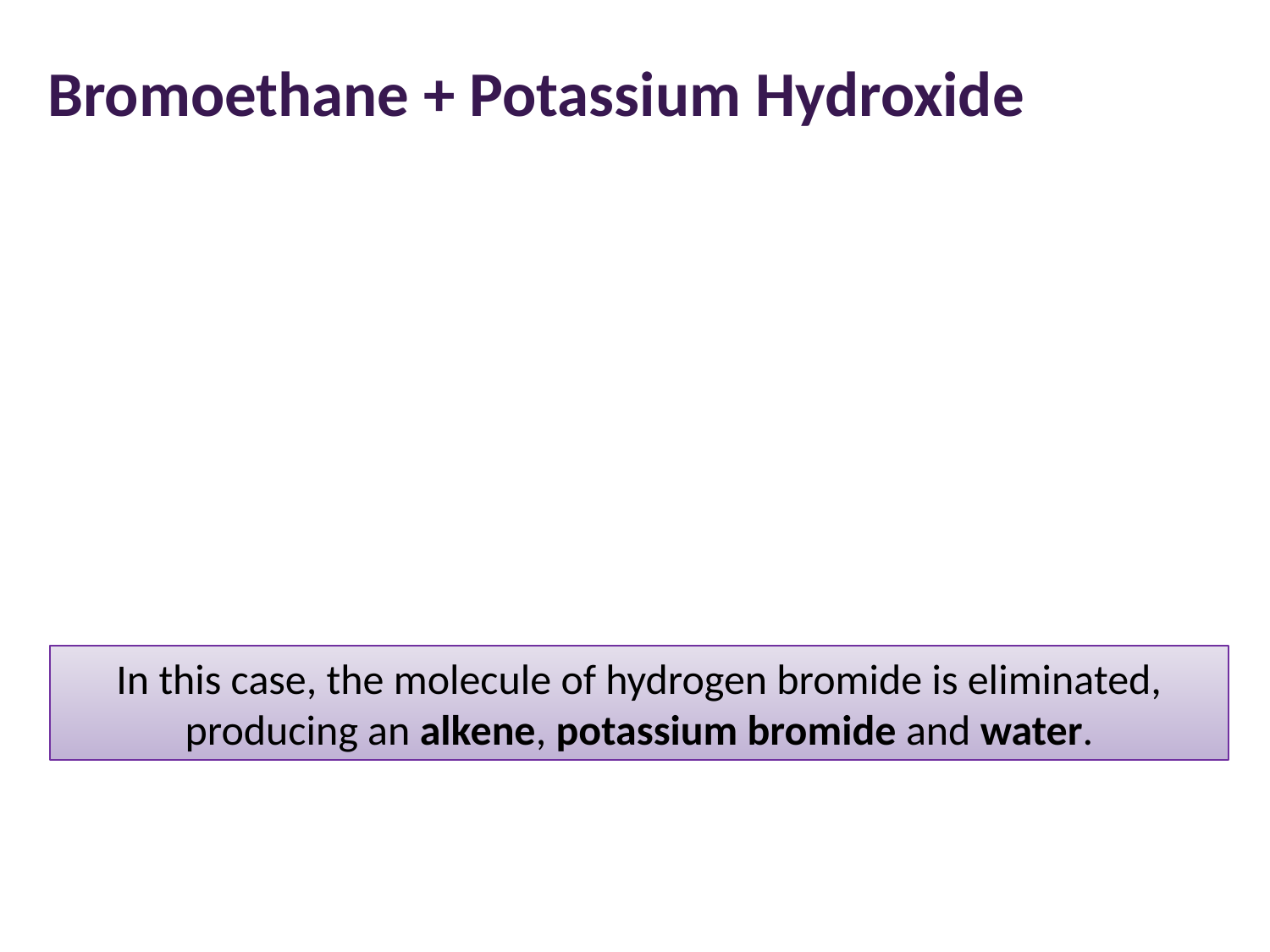

# Bromoethane + Potassium Hydroxide
In this case, the molecule of hydrogen bromide is eliminated, producing an alkene, potassium bromide and water.